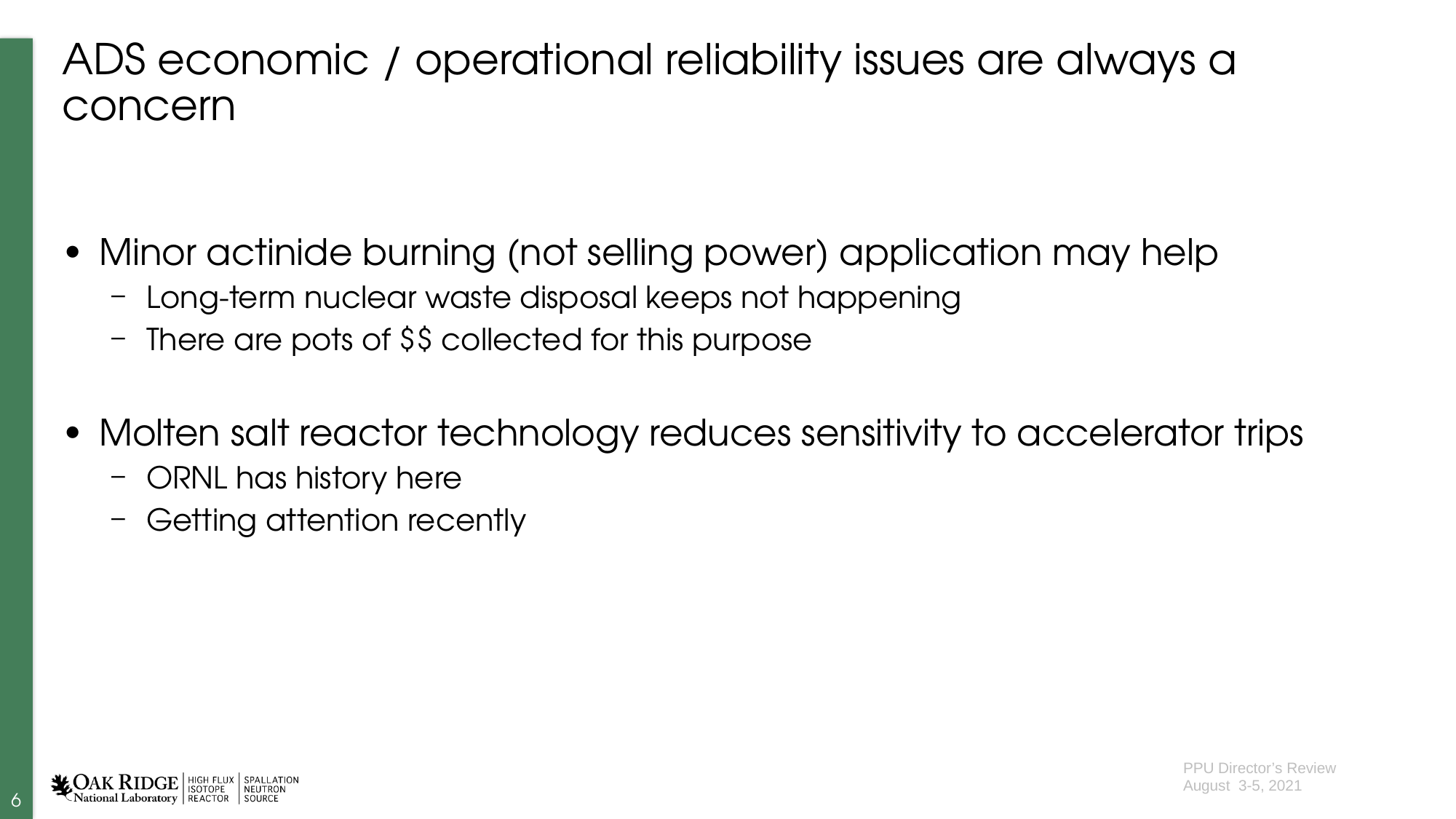

# ADS economic / operational reliability issues are always a concern
Minor actinide burning (not selling power) application may help
Long-term nuclear waste disposal keeps not happening
There are pots of $$ collected for this purpose

Molten salt reactor technology reduces sensitivity to accelerator trips
ORNL has history here
Getting attention recently